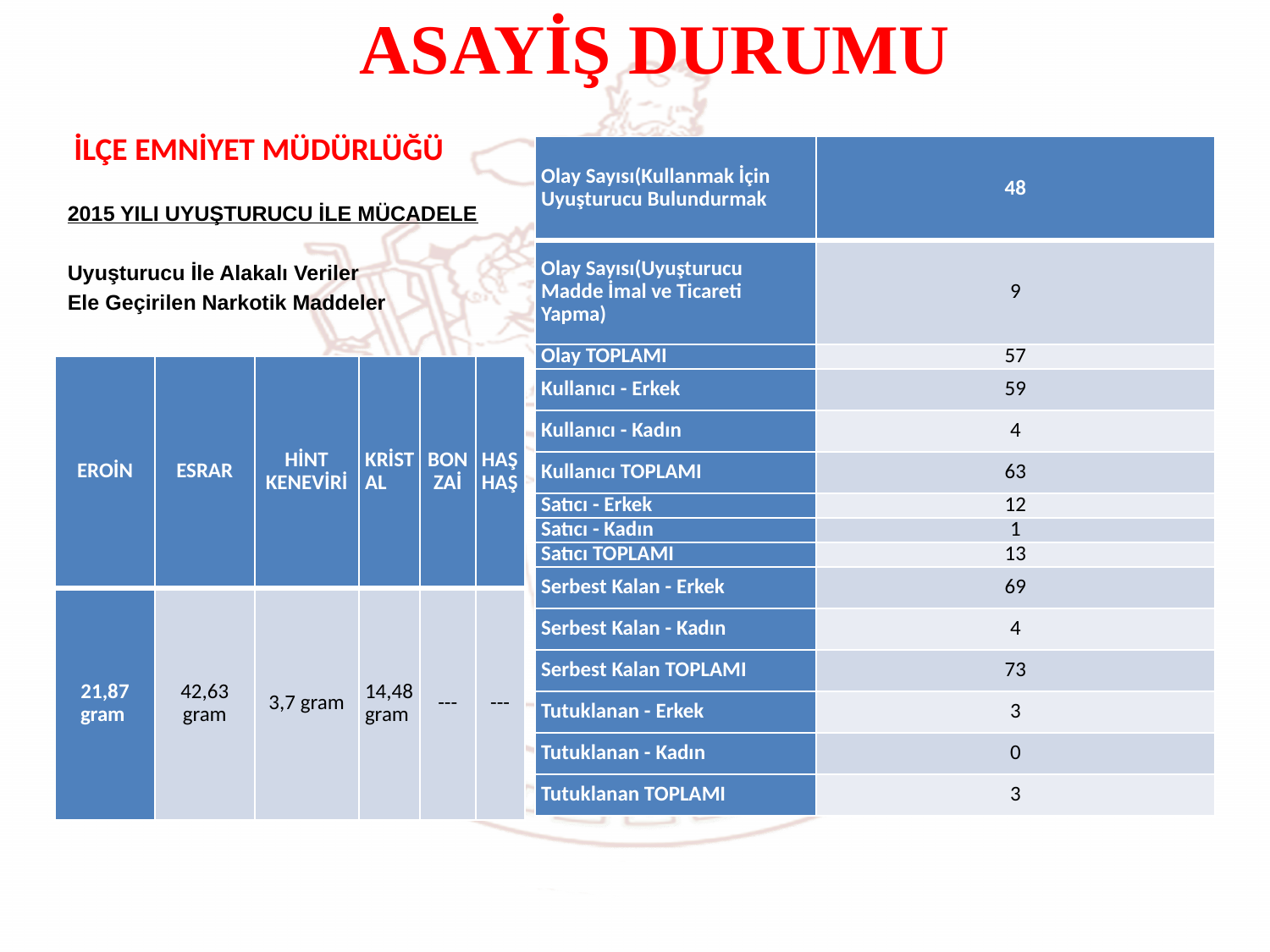

# ASAYİŞ DURUMU

 İLÇE EMNİYET MÜDÜRLÜĞÜ

2015 YILI UYUŞTURUCU İLE MÜCADELE

Uyuşturucu İle Alakalı Veriler
Ele Geçirilen Narkotik Maddeler

| Olay Sayısı(Kullanmak İçin Uyuşturucu Bulundurmak | 48 |
| --- | --- |
| Olay Sayısı(Uyuşturucu Madde İmal ve Ticareti Yapma) | 9 |
| Olay TOPLAMI | 57 |
| Kullanıcı - Erkek | 59 |
| Kullanıcı - Kadın | 4 |
| Kullanıcı TOPLAMI | 63 |
| Satıcı - Erkek | 12 |
| Satıcı - Kadın | 1 |
| Satıcı TOPLAMI | 13 |
| Serbest Kalan - Erkek | 69 |
| Serbest Kalan - Kadın | 4 |
| Serbest Kalan TOPLAMI | 73 |
| Tutuklanan - Erkek | 3 |
| Tutuklanan - Kadın | 0 |
| Tutuklanan TOPLAMI | 3 |
| EROİN | ESRAR | HİNT KENEVİRİ | KRİSTAL | BONZAİ | HAŞHAŞ |
| --- | --- | --- | --- | --- | --- |
| 21,87 gram | 42,63 gram | 3,7 gram | 14,48 gram | --- | --- |